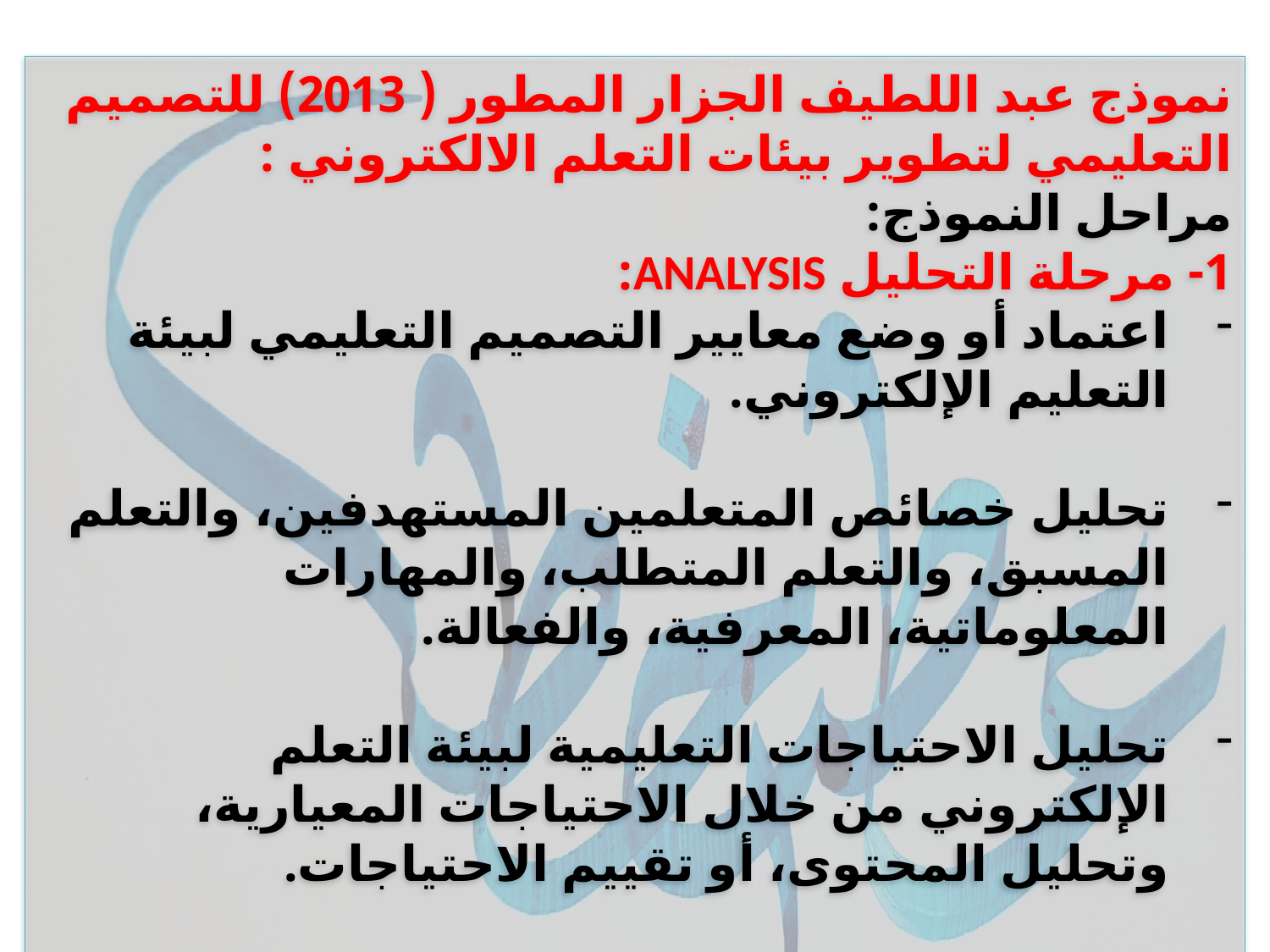

نموذج عبد اللطيف الجزار المطور ( 2013) للتصميم التعليمي لتطوير بيئات التعلم الالكتروني :
مراحل النموذج:
1- مرحلة التحليل ANALYSIS:
اعتماد أو وضع معايير التصميم التعليمي لبيئة التعليم الإلكتروني.

تحليل خصائص المتعلمين المستهدفين، والتعلم المسبق، والتعلم المتطلب، والمهارات المعلوماتية، المعرفية، والفعالة.

تحليل الاحتياجات التعليمية لبيئة التعلم الإلكتروني من خلال الاحتياجات المعيارية، وتحليل المحتوى، أو تقييم الاحتياجات.

- تحليل الموارد الرقمية المتاحة، ونظام إدارة التعلم LMS، ونظام إدارة المحتوى التعليمي LCMS، وكائنات التعلم المتاحة LO ، والعقبات والقيود.